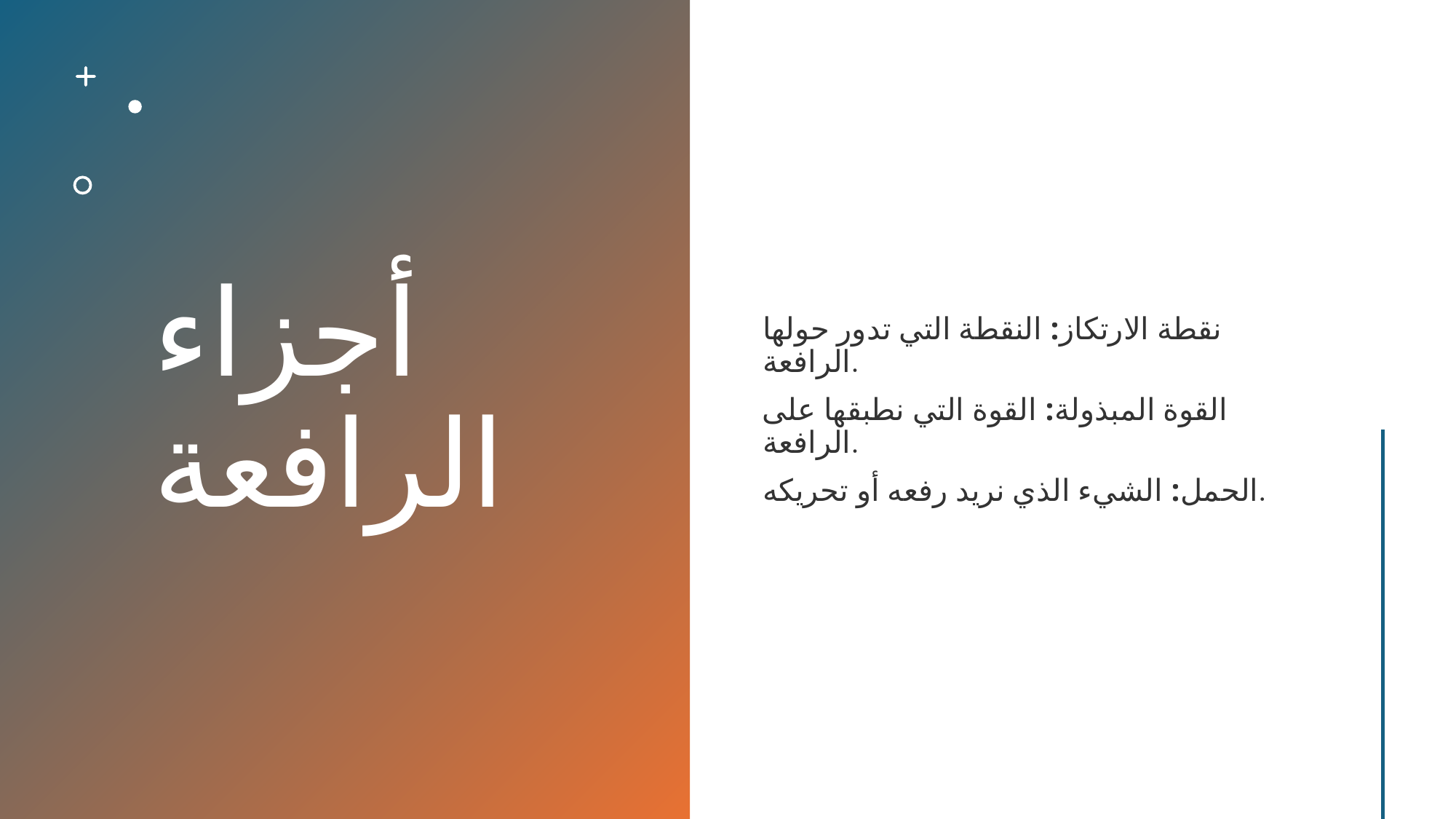

# أجزاء الرافعة
نقطة الارتكاز: النقطة التي تدور حولها الرافعة.
القوة المبذولة: القوة التي نطبقها على الرافعة.
الحمل: الشيء الذي نريد رفعه أو تحريكه.